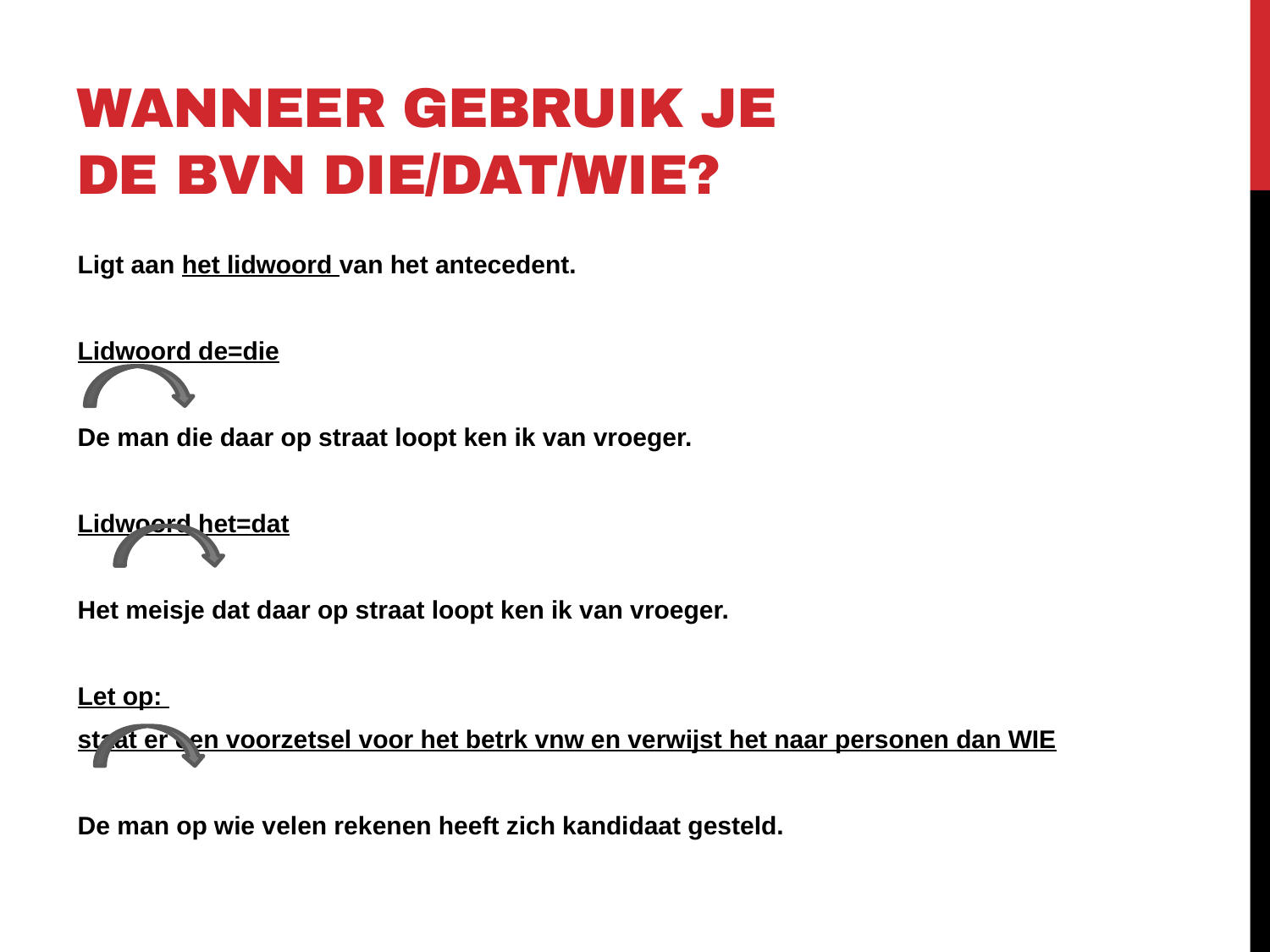

# Wanneer gebruik je de bvn die/dat/wie?
Ligt aan het lidwoord van het antecedent.

Lidwoord de=die

De man die daar op straat loopt ken ik van vroeger.

Lidwoord het=dat

Het meisje dat daar op straat loopt ken ik van vroeger.

Let op:
staat er een voorzetsel voor het betrk vnw en verwijst het naar personen dan WIE

De man op wie velen rekenen heeft zich kandidaat gesteld.